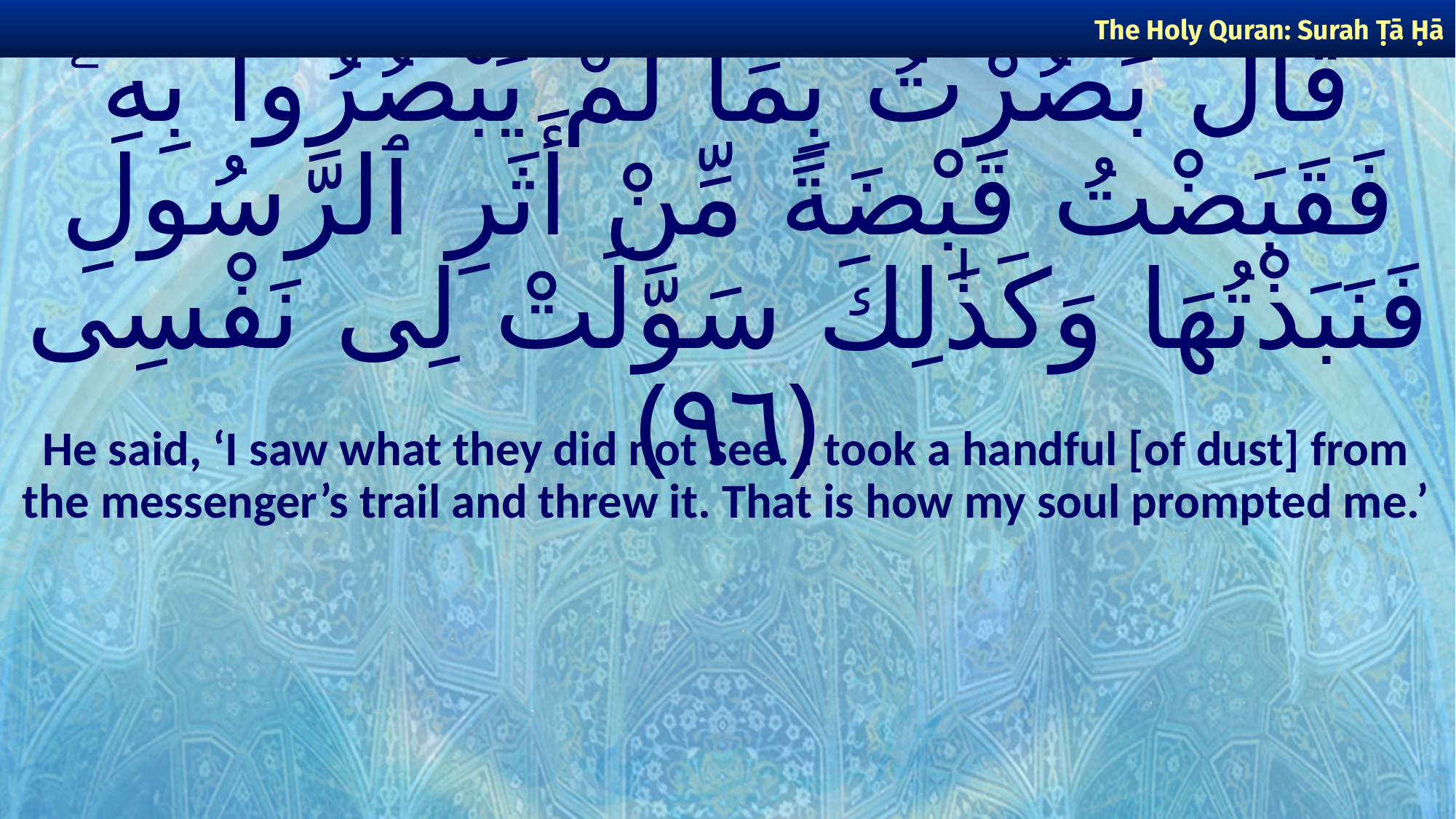

The Holy Quran: Surah Ṭā Ḥā
# قَالَ بَصُرْتُ بِمَا لَمْ يَبْصُرُوا۟ بِهِۦ فَقَبَضْتُ قَبْضَةً مِّنْ أَثَرِ ٱلرَّسُولِ فَنَبَذْتُهَا وَكَذَٰلِكَ سَوَّلَتْ لِى نَفْسِى ﴿٩٦﴾
He said, ‘I saw what they did not see. I took a handful [of dust] from the messenger’s trail and threw it. That is how my soul prompted me.’